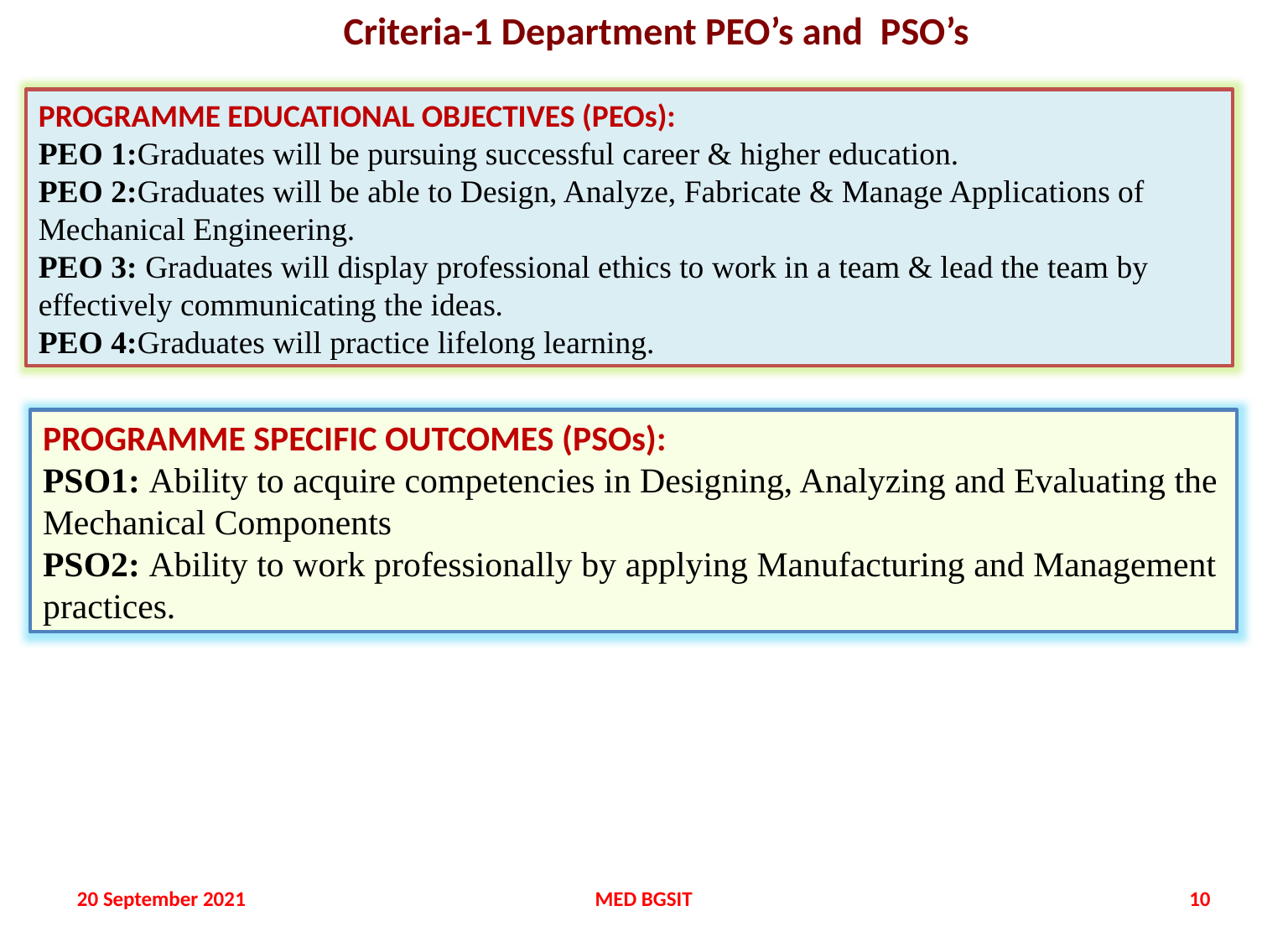

# Criteria-1 Department PEO’s and  PSO’s
PROGRAMME EDUCATIONAL OBJECTIVES (PEOs):
PEO 1:Graduates will be pursuing successful career & higher education.
PEO 2:Graduates will be able to Design, Analyze, Fabricate & Manage Applications of Mechanical Engineering.
PEO 3: Graduates will display professional ethics to work in a team & lead the team by effectively communicating the ideas.
PEO 4:Graduates will practice lifelong learning.
PROGRAMME SPECIFIC OUTCOMES (PSOs):
PSO1: Ability to acquire competencies in Designing, Analyzing and Evaluating the Mechanical Components
PSO2: Ability to work professionally by applying Manufacturing and Management practices.
20 September 2021
MED BGSIT
10